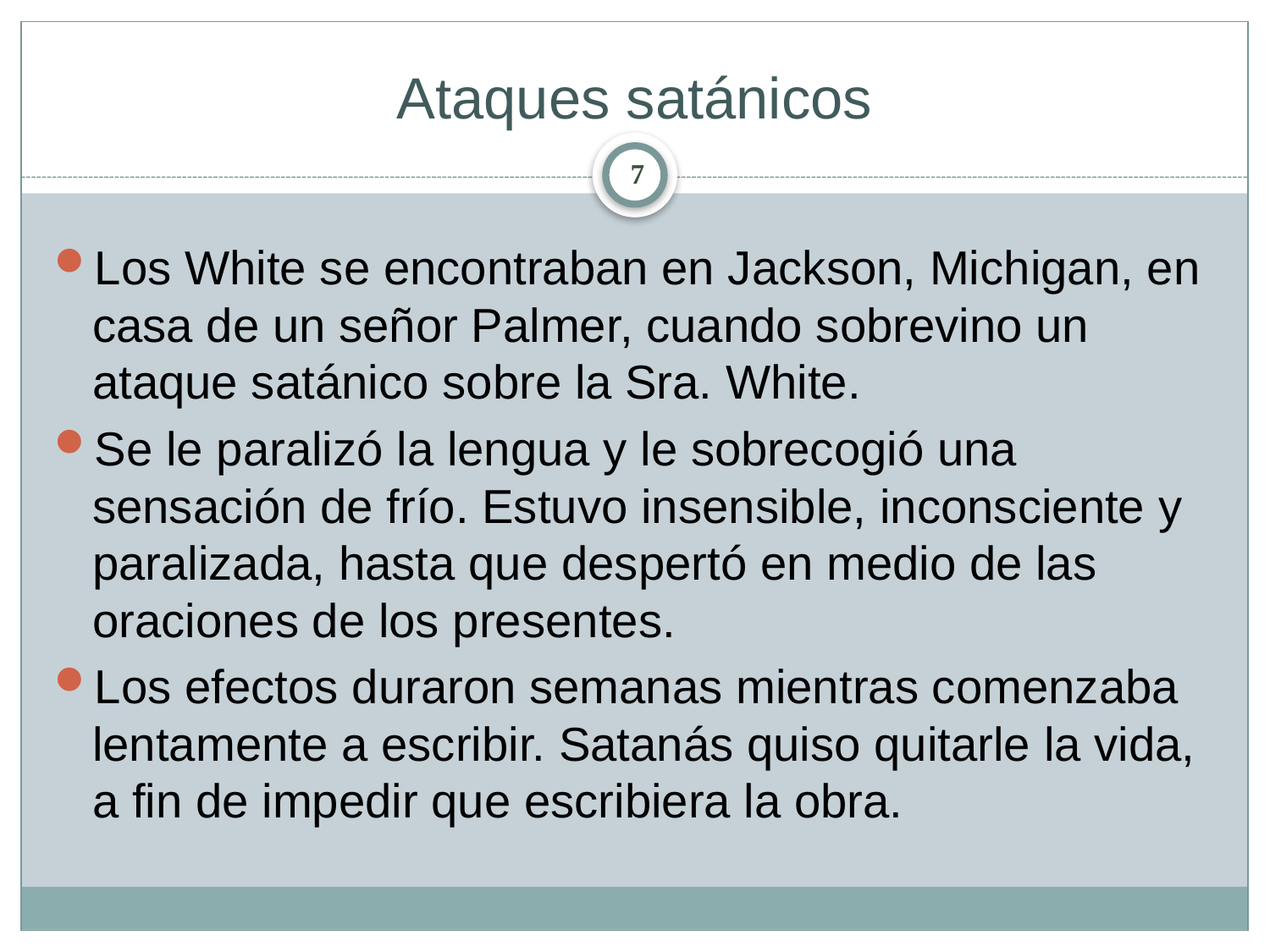

# Ataques satánicos
7
Los White se encontraban en Jackson, Michigan, en casa de un señor Palmer, cuando sobrevino un ataque satánico sobre la Sra. White.
Se le paralizó la lengua y le sobrecogió una sensación de frío. Estuvo insensible, inconsciente y paralizada, hasta que despertó en medio de las oraciones de los presentes.
Los efectos duraron semanas mientras comenzaba lentamente a escribir. Satanás quiso quitarle la vida, a fin de impedir que escribiera la obra.